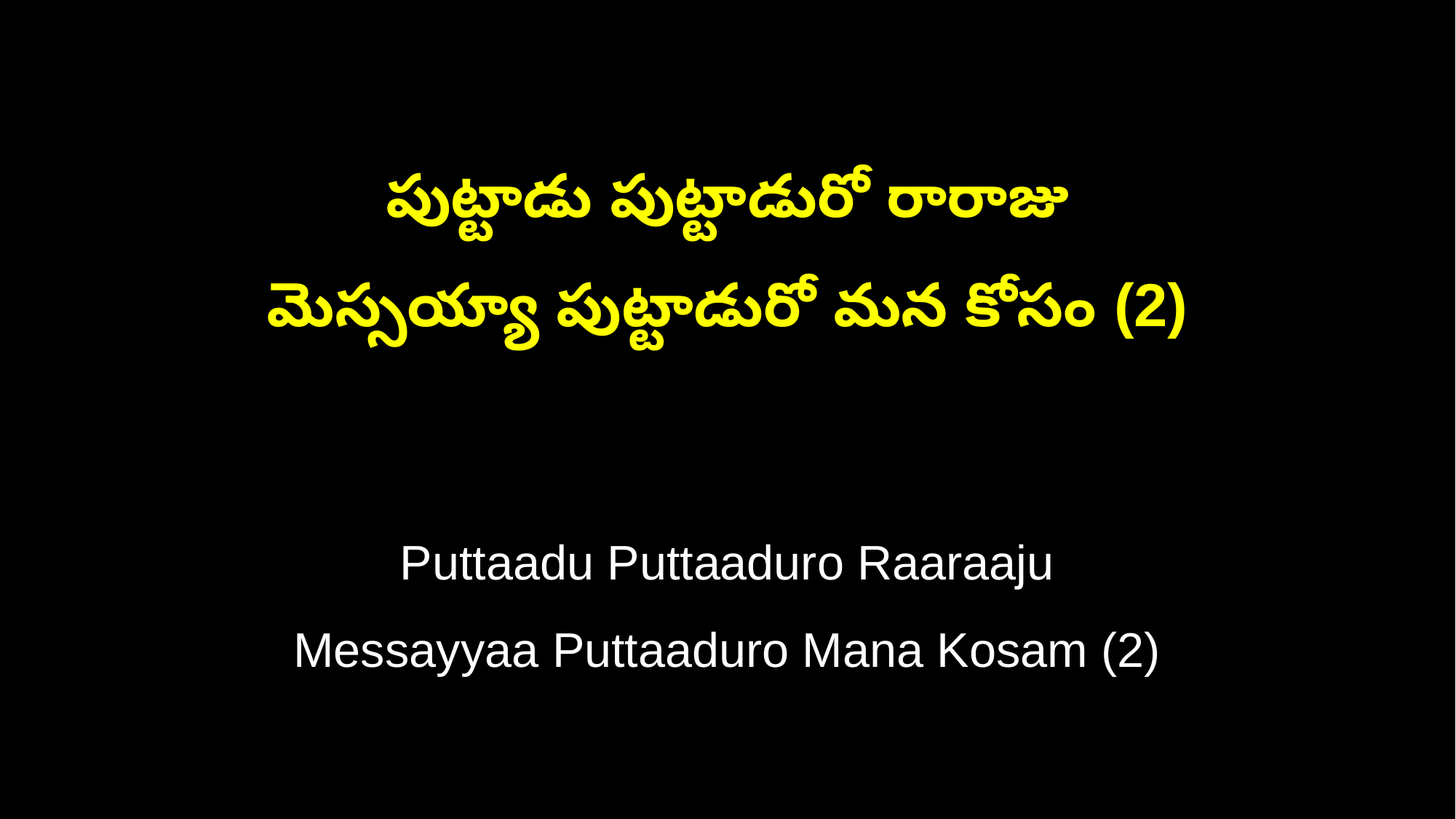

పుట్టాడు పుట్టాడురో రారాజు
మెస్సయ్యా పుట్టాడురో మన కోసం (2)
Puttaadu Puttaaduro Raaraaju
Messayyaa Puttaaduro Mana Kosam (2)